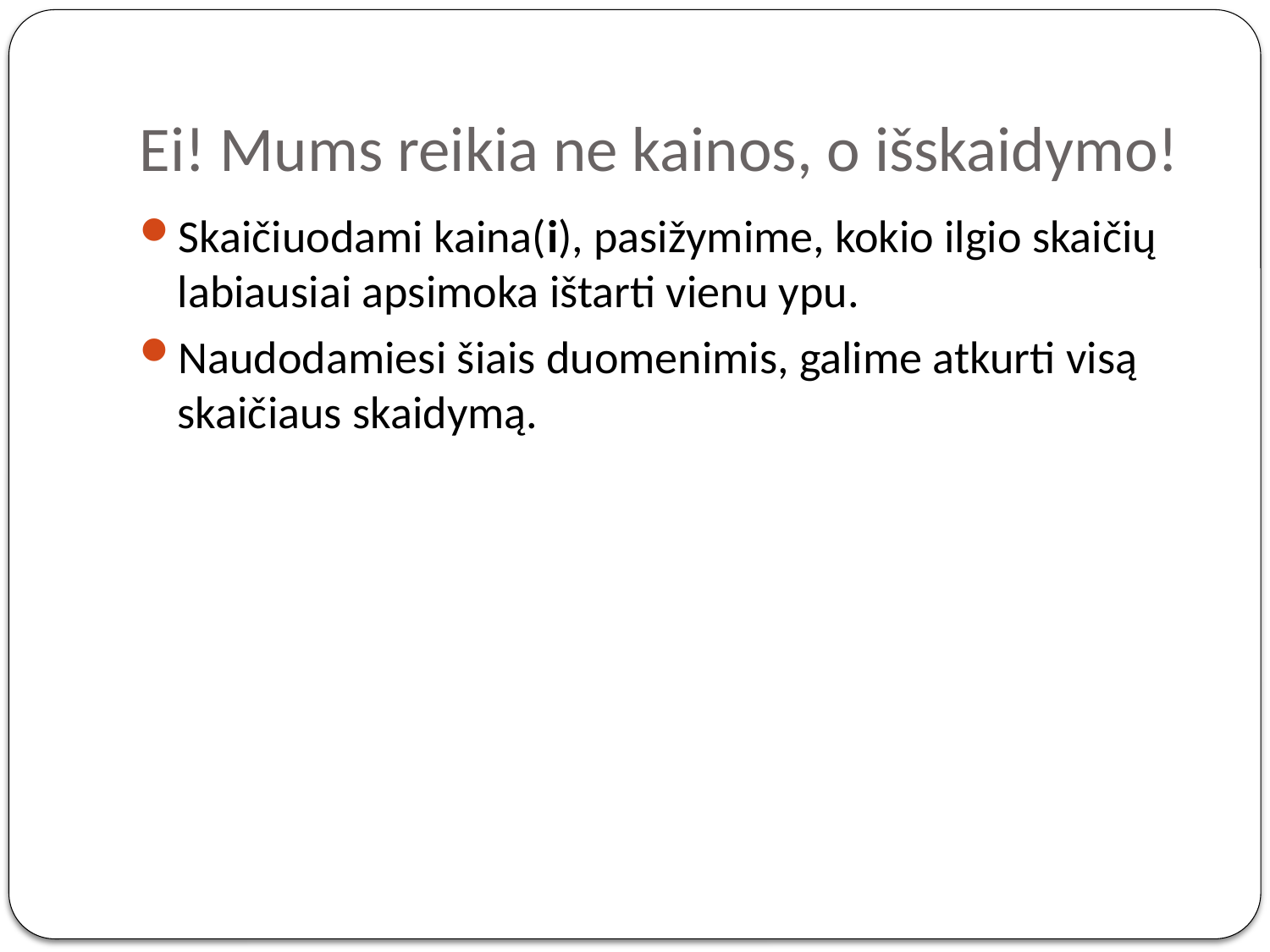

# Ei! Mums reikia ne kainos, o išskaidymo!
Skaičiuodami kaina(i), pasižymime, kokio ilgio skaičių labiausiai apsimoka ištarti vienu ypu.
Naudodamiesi šiais duomenimis, galime atkurti visą skaičiaus skaidymą.